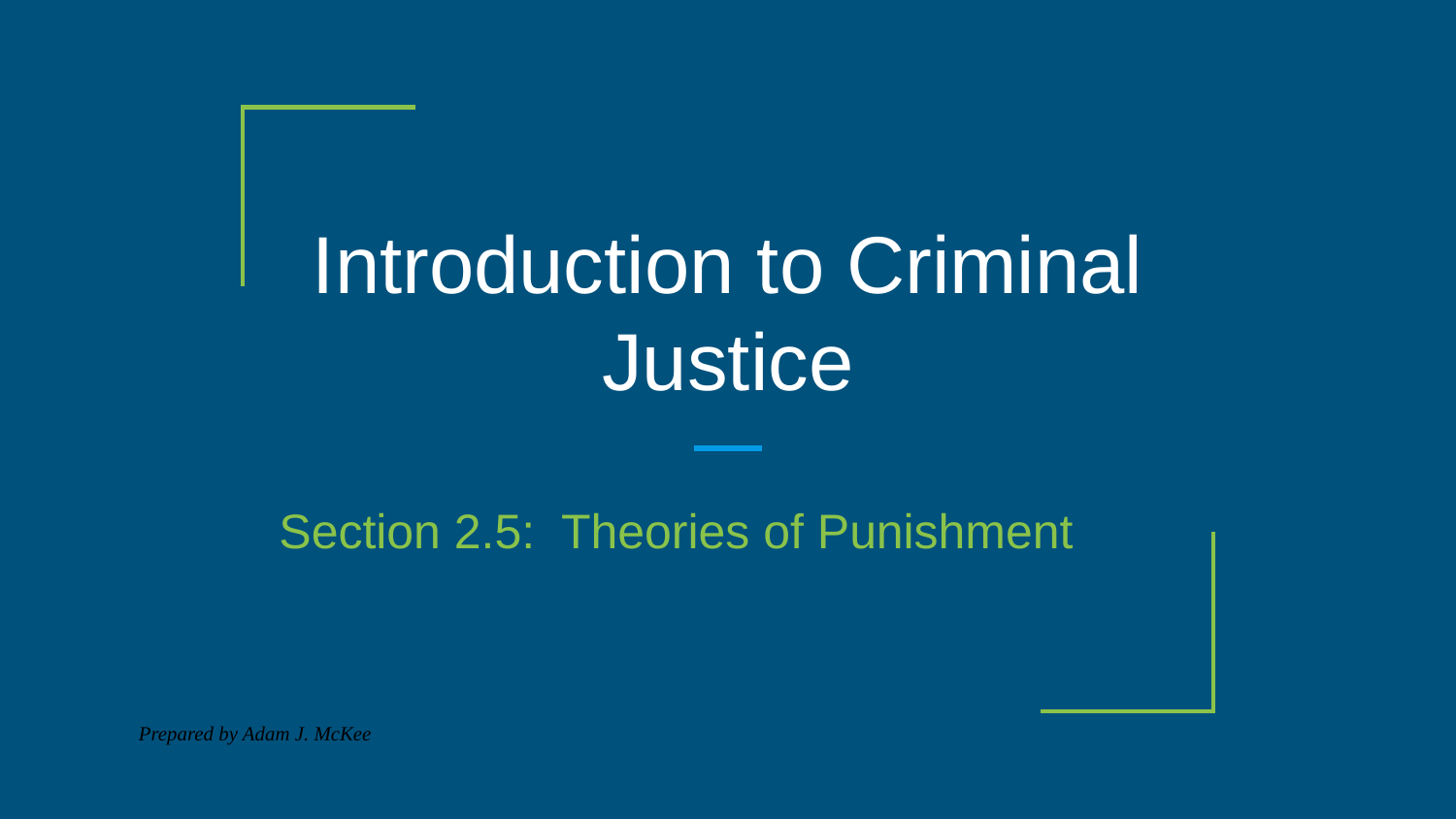

# Introduction to Criminal Justice
Section 2.5:  Theories of Punishment
Prepared by Adam J. McKee